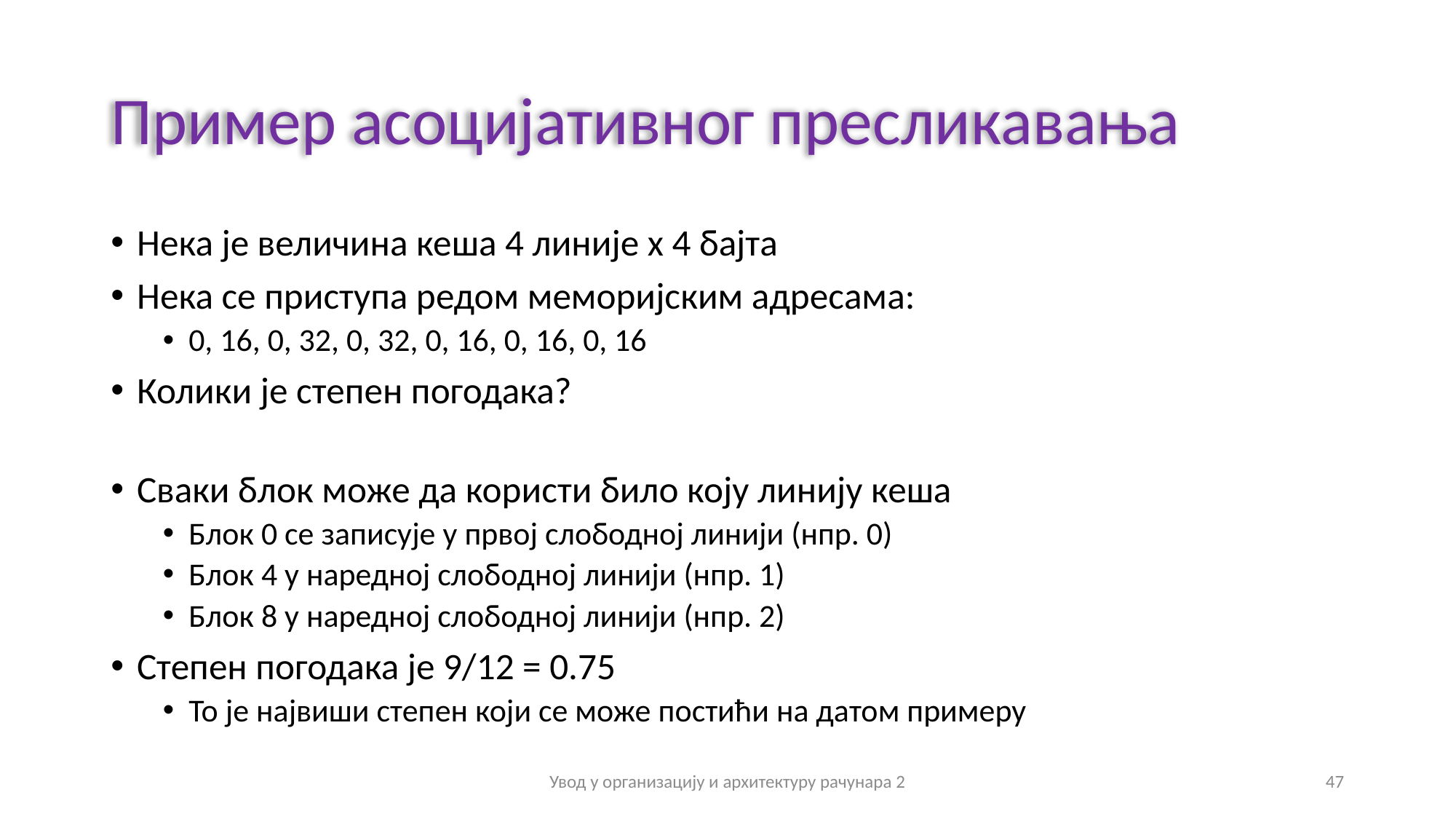

# Пример асоцијативног пресликавања
Нека је величина кеша 4 линије х 4 бајта
Нека се приступа редом меморијским адресама:
0, 16, 0, 32, 0, 32, 0, 16, 0, 16, 0, 16
Колики је степен погодака?

Сваки блок може да користи било коју линију кеша
Блок 0 се записује у првој слободној линији (нпр. 0)
Блок 4 у наредној слободној линији (нпр. 1)
Блок 8 у наредној слободној линији (нпр. 2)
Степен погодака је 9/12 = 0.75
То је највиши степен који се може постићи на датом примеру
Увод у организацију и архитектуру рачунара 2
47